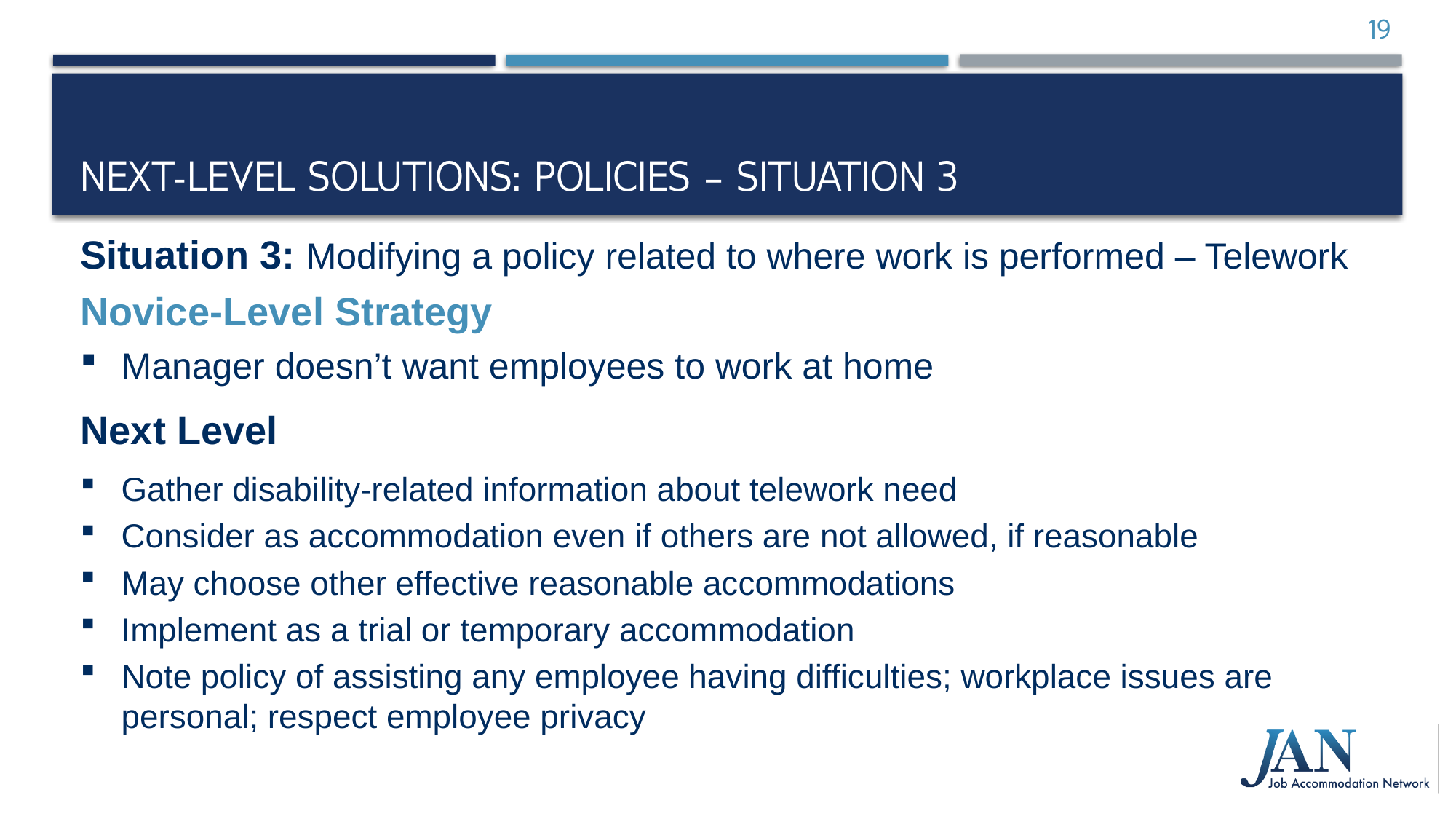

19
# Next-Level Solutions: Policies – Situation 3
Situation 3: Modifying a policy related to where work is performed – Telework
Novice-Level Strategy
Manager doesn’t want employees to work at home
Next Level
Gather disability-related information about telework need
Consider as accommodation even if others are not allowed, if reasonable
May choose other effective reasonable accommodations
Implement as a trial or temporary accommodation
Note policy of assisting any employee having difficulties; workplace issues are personal; respect employee privacy